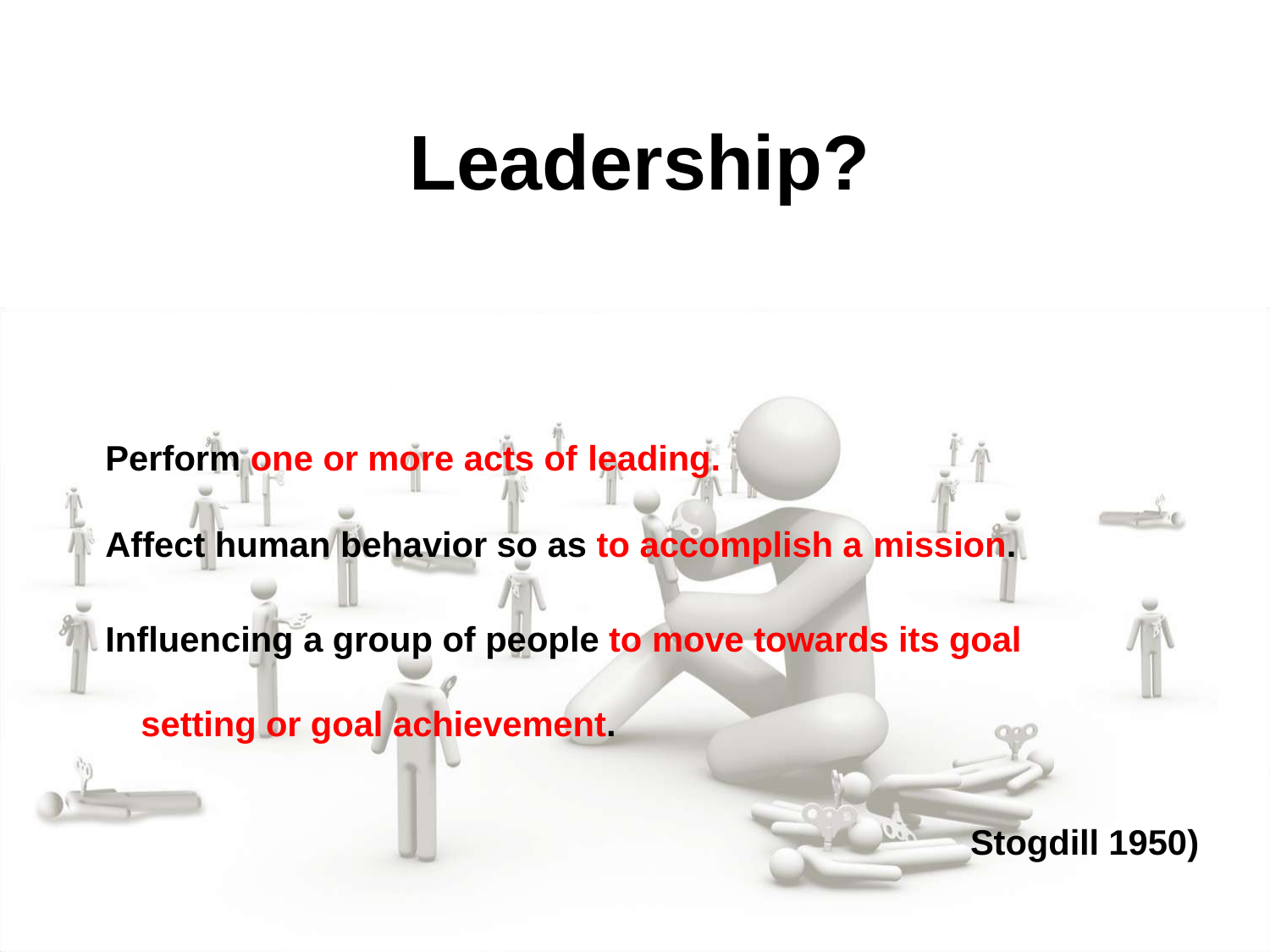

# Leadership?

Perform one or more acts of leading.

Affect human behavior so as to accomplish a mission.
Influencing a group of people to move towards its goal  setting or goal achievement.

Stogdill 1950)